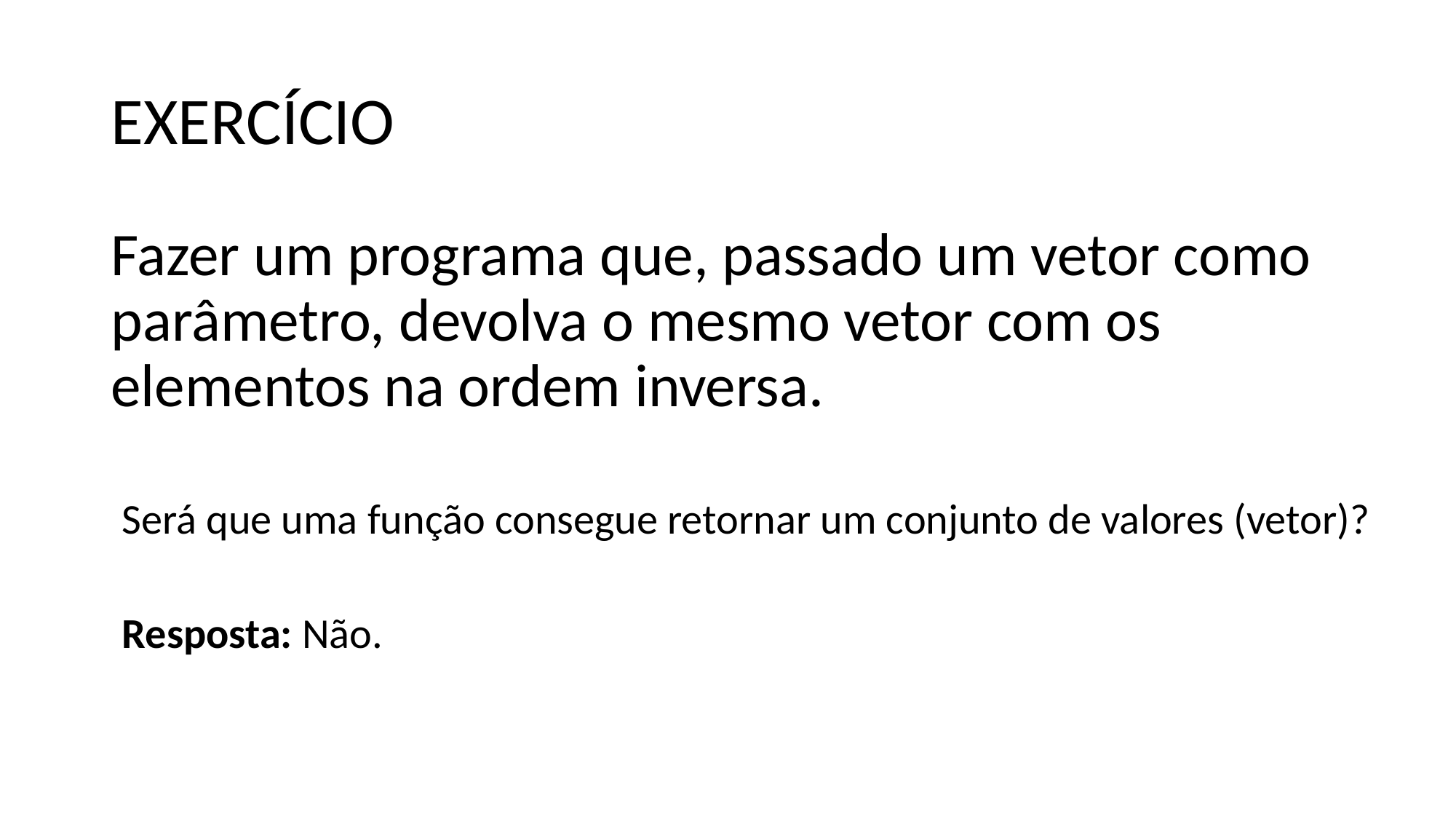

# EXERCÍCIO
Fazer um programa que, passado um vetor como parâmetro, devolva o mesmo vetor com os elementos na ordem inversa.
Será que uma função consegue retornar um conjunto de valores (vetor)?
Resposta: Não.